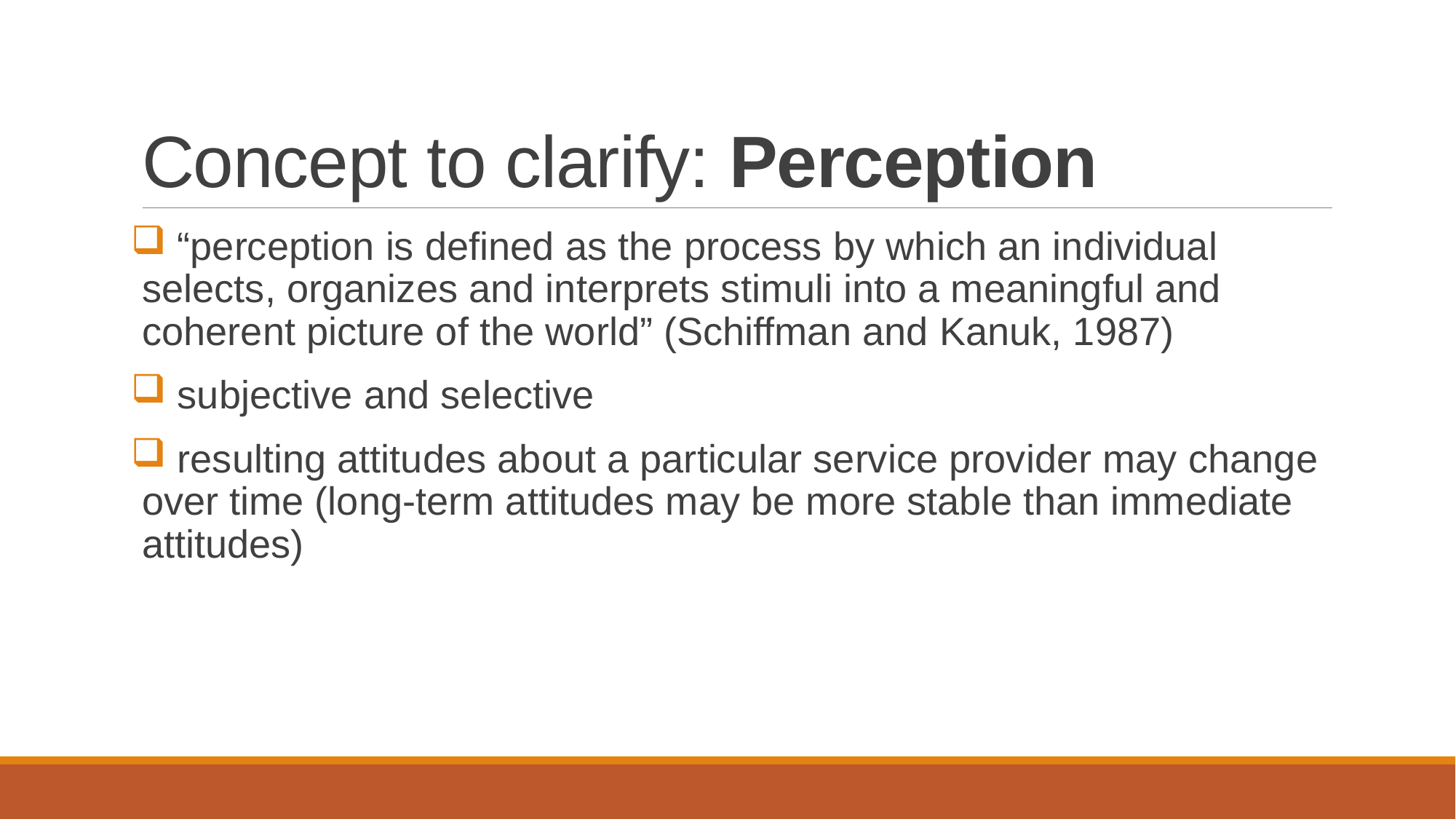

# Concept to clarify: Perception
 “perception is defined as the process by which an individual selects, organizes and interprets stimuli into a meaningful and coherent picture of the world” (Schiffman and Kanuk, 1987)
 subjective and selective
 resulting attitudes about a particular service provider may change over time (long-term attitudes may be more stable than immediate attitudes)